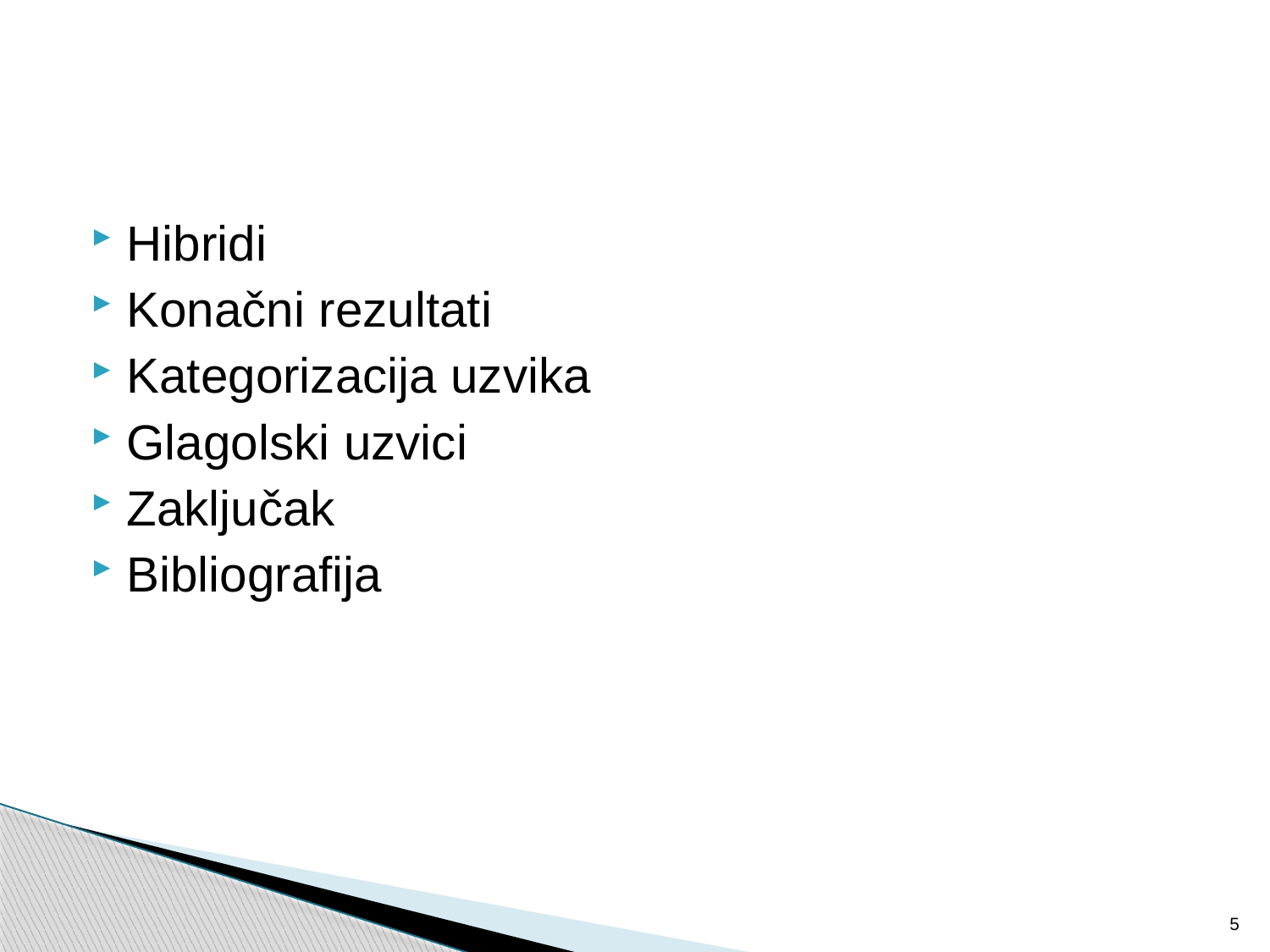

Hibridi
Konačni rezultati
Kategorizacija uzvika
Glagolski uzvici
Zaključak
Bibliografija

5